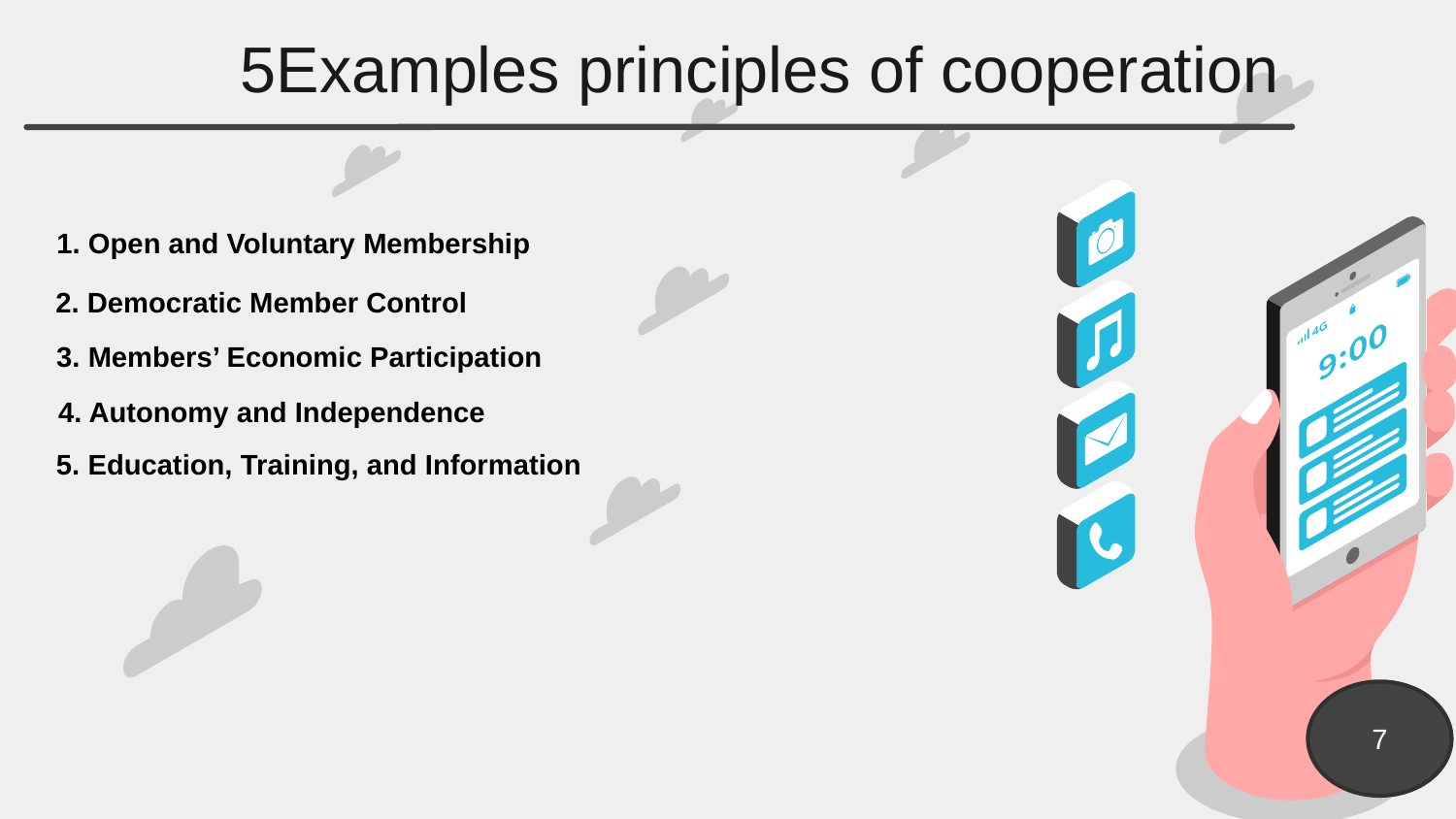

# 5Examples principles of cooperation

1. Open and Voluntary Membership
2. Democratic Member Control
3. Members’ Economic Participation
4. Autonomy and Independence
5. Education, Training, and Information
7